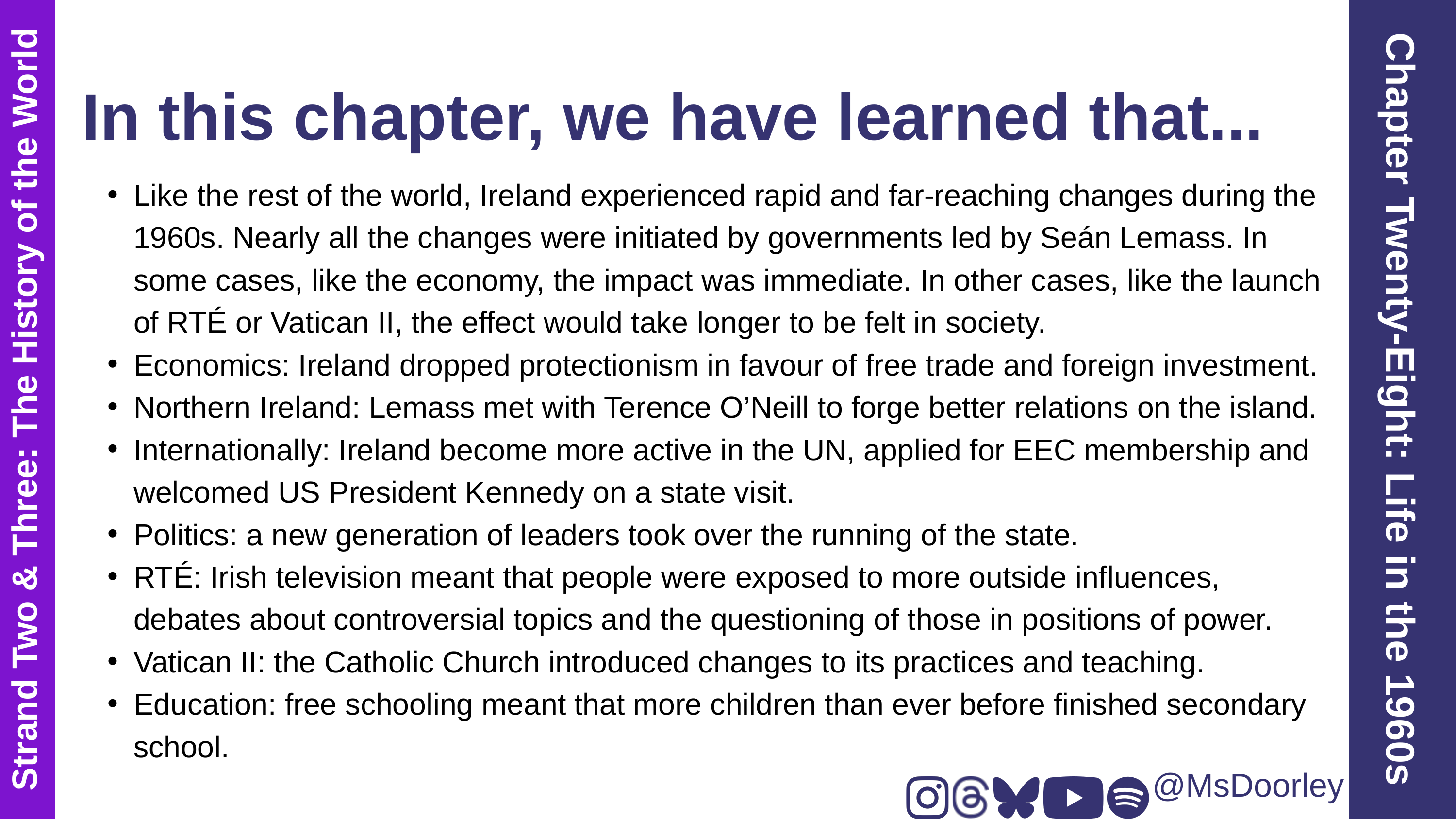

In this chapter, we have learned that...
Like the rest of the world, Ireland experienced rapid and far-reaching changes during the 1960s. Nearly all the changes were initiated by governments led by Seán Lemass. In some cases, like the economy, the impact was immediate. In other cases, like the launch of RTÉ or Vatican II, the effect would take longer to be felt in society.
Economics: Ireland dropped protectionism in favour of free trade and foreign investment.
Northern Ireland: Lemass met with Terence O’Neill to forge better relations on the island.
Internationally: Ireland become more active in the UN, applied for EEC membership and welcomed US President Kennedy on a state visit.
Politics: a new generation of leaders took over the running of the state.
RTÉ: Irish television meant that people were exposed to more outside influences, debates about controversial topics and the questioning of those in positions of power.
Vatican II: the Catholic Church introduced changes to its practices and teaching.
Education: free schooling meant that more children than ever before finished secondary school.
Chapter Twenty-Eight: Life in the 1960s
Strand Two & Three: The History of the World

@MsDoorley